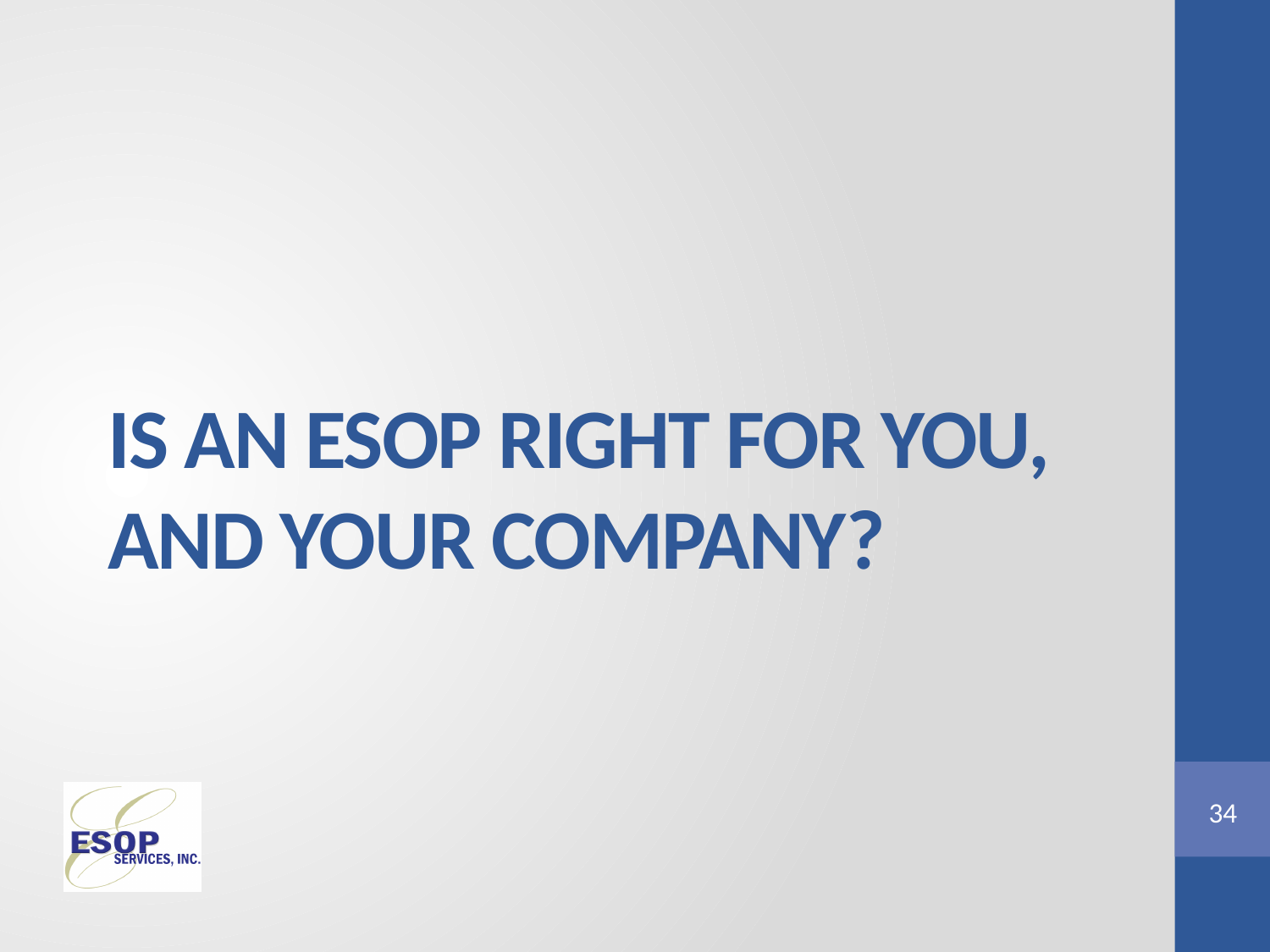

# Is an ESOP right for you, and your company?
34